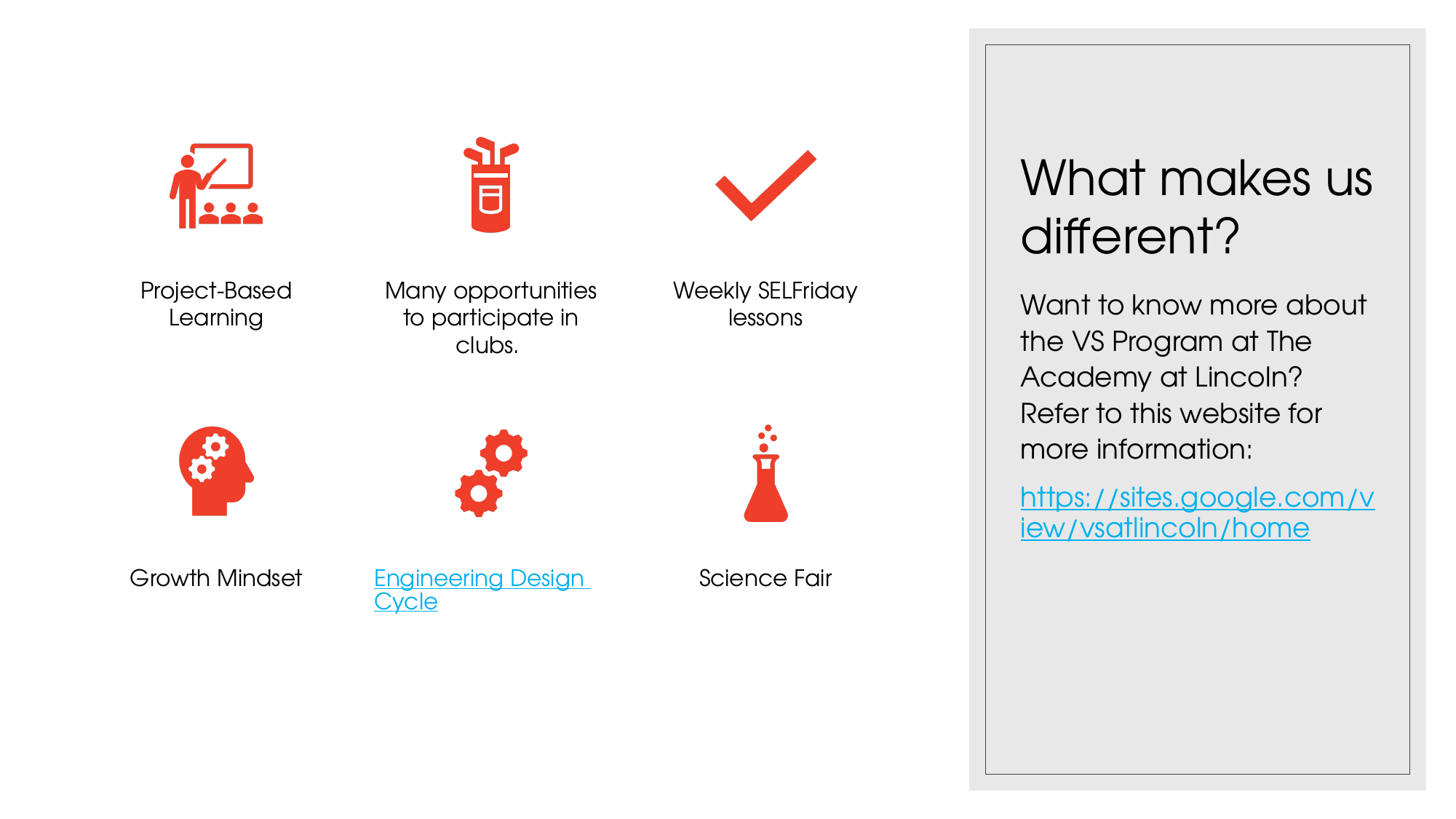

# What makes us different?
Project-Based Learning
Many opportunities to participate in clubs.
Weekly SELFriday lessons
Growth Mindset
Engineering Design Cycle
Science Fair
Want to know more about the VS Program at The Academy at Lincoln? Refer to this website for more information:
https://sites.google.com/view/vsatlincoln/home